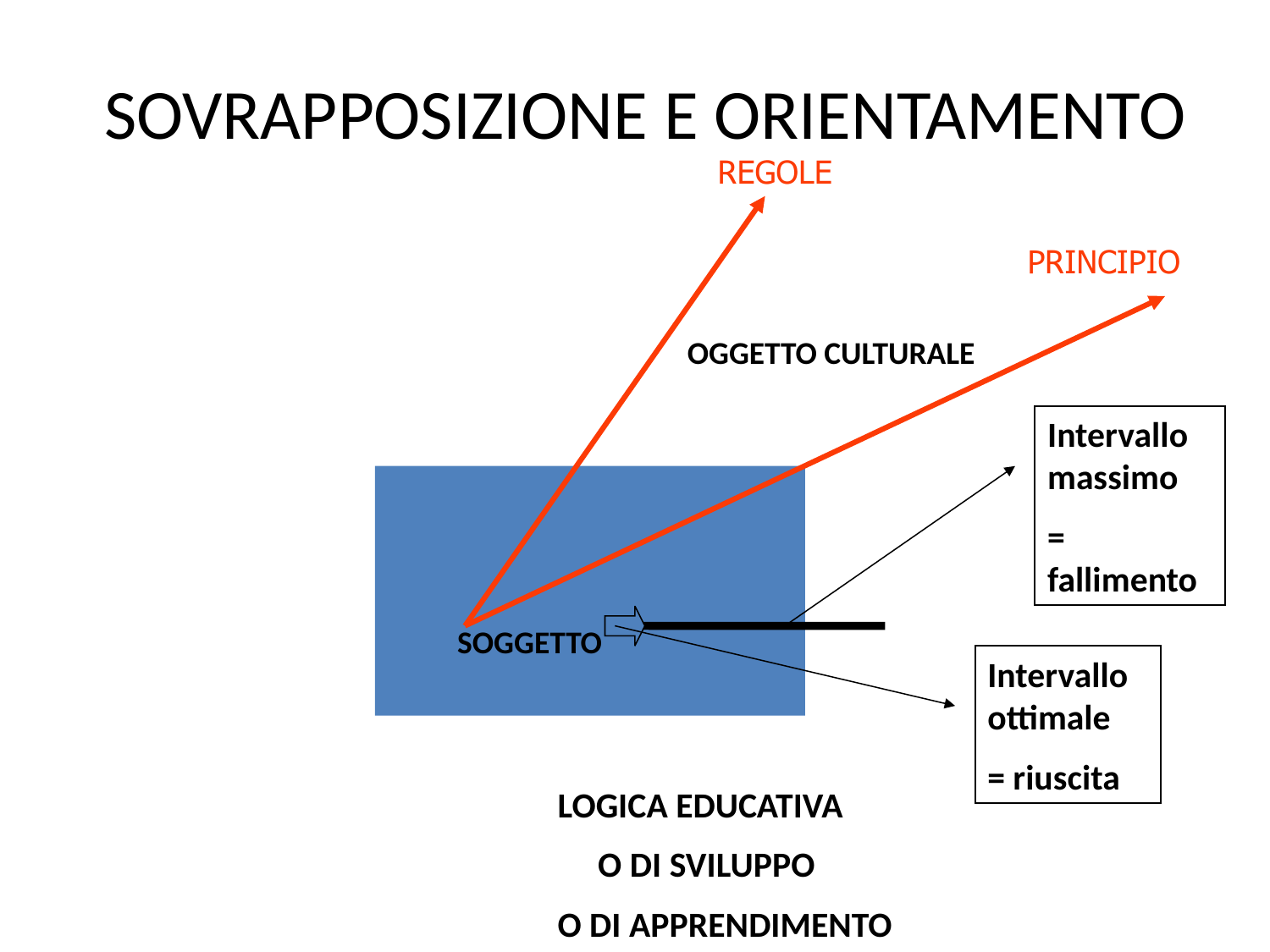

SOVRAPPOSIZIONE E ORIENTAMENTO
REGOLE

PRINCIPIO

OGGETTO CULTURALE
Intervallo massimo
=  fallimento

SOGGETTO

Intervallo ottimale
= riuscita
LOGICA EDUCATIVA
     O DI SVILUPPO
O DI APPRENDIMENTO